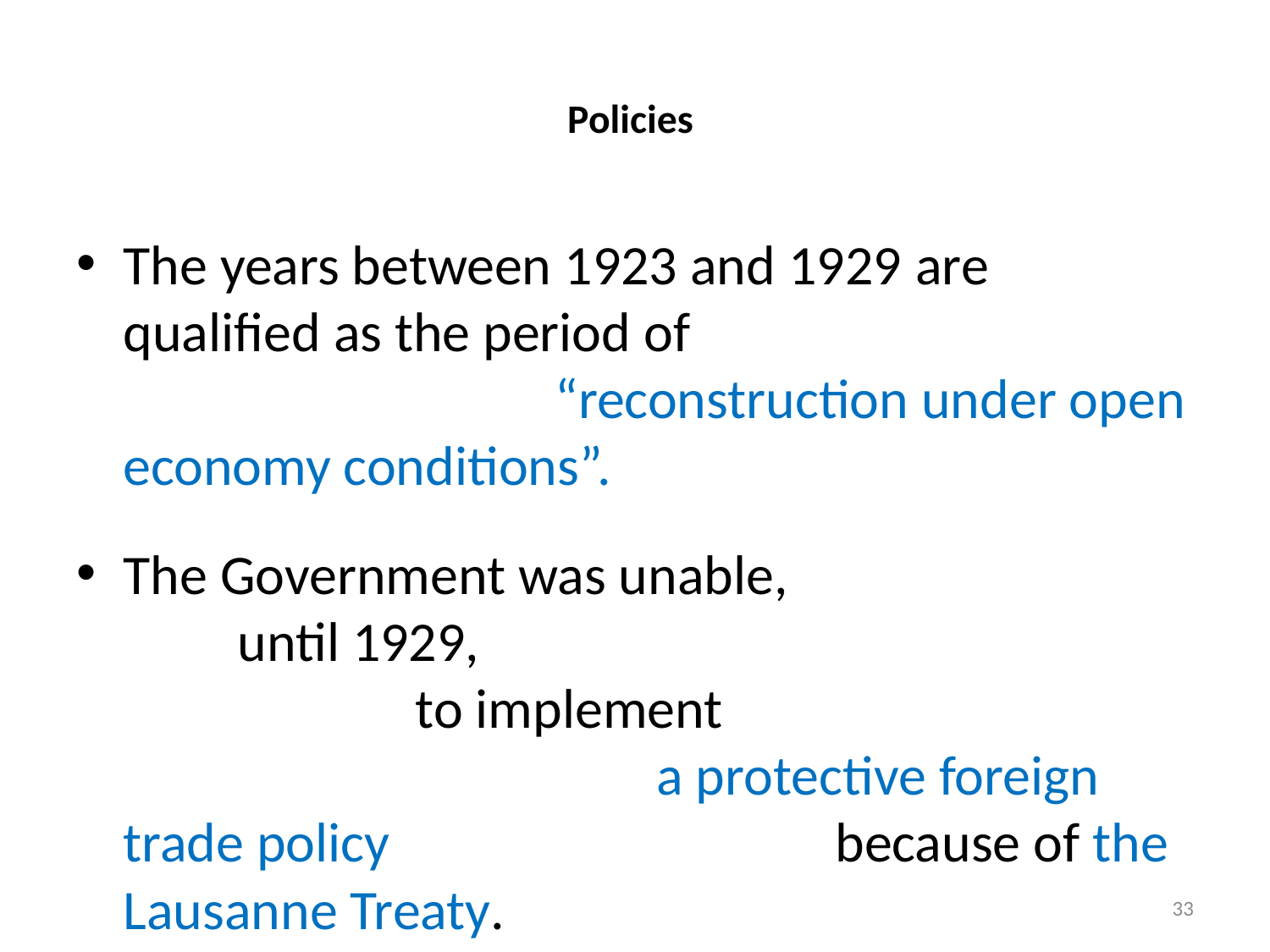

# Policies
The years between 1923 and 1929 are  qualified as the period of                                                                          “reconstruction under open economy conditions”.
The Government was unable,                                         until 1929,                                                                                to implement                                                                                a protective foreign trade policy                                   because of the Lausanne Treaty.
33